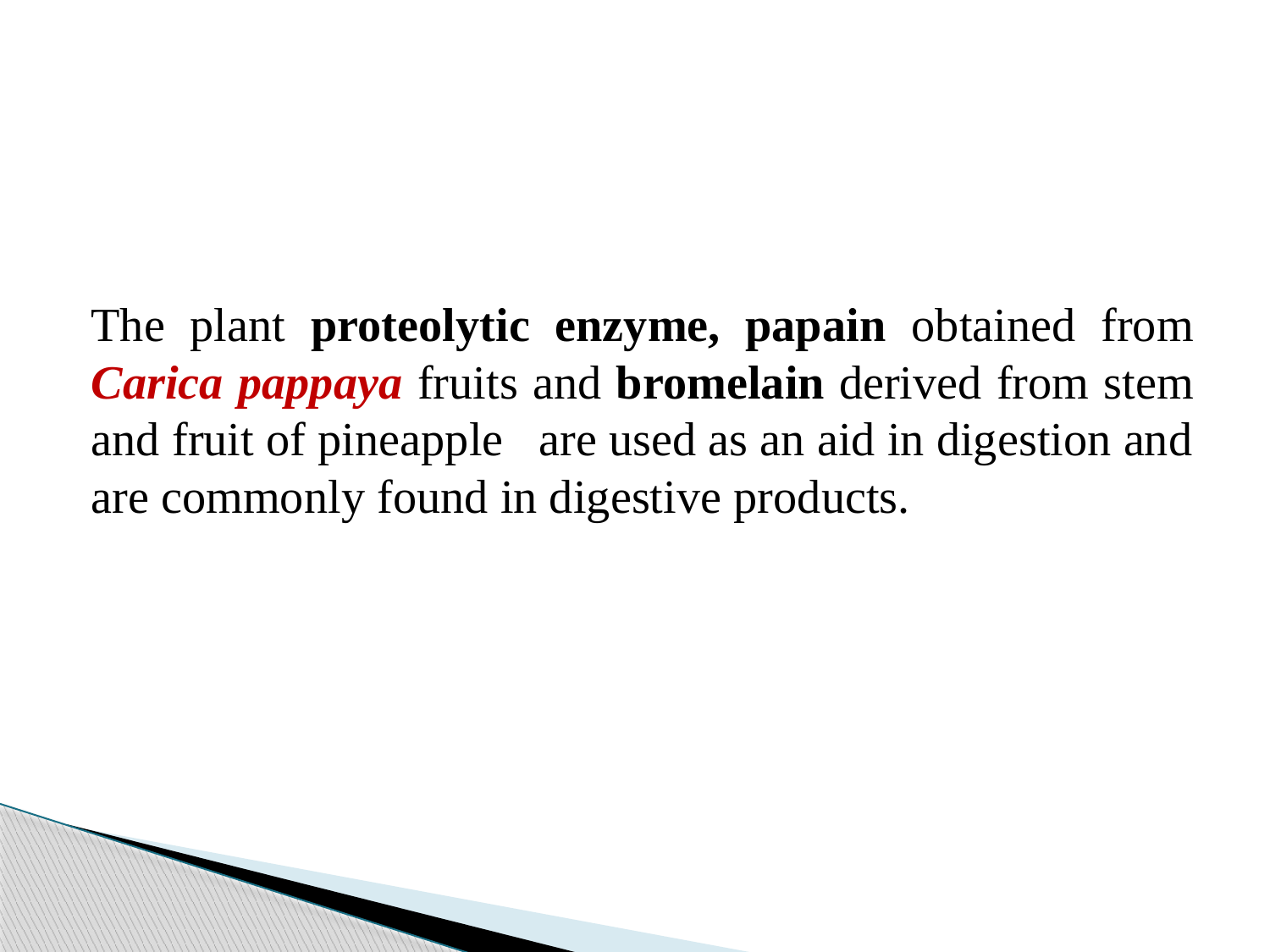

The plant proteolytic enzyme, papain obtained from Carica pappaya fruits and bromelain derived from stem and fruit of pineapple   are used as an aid in digestion and are commonly found in digestive products.